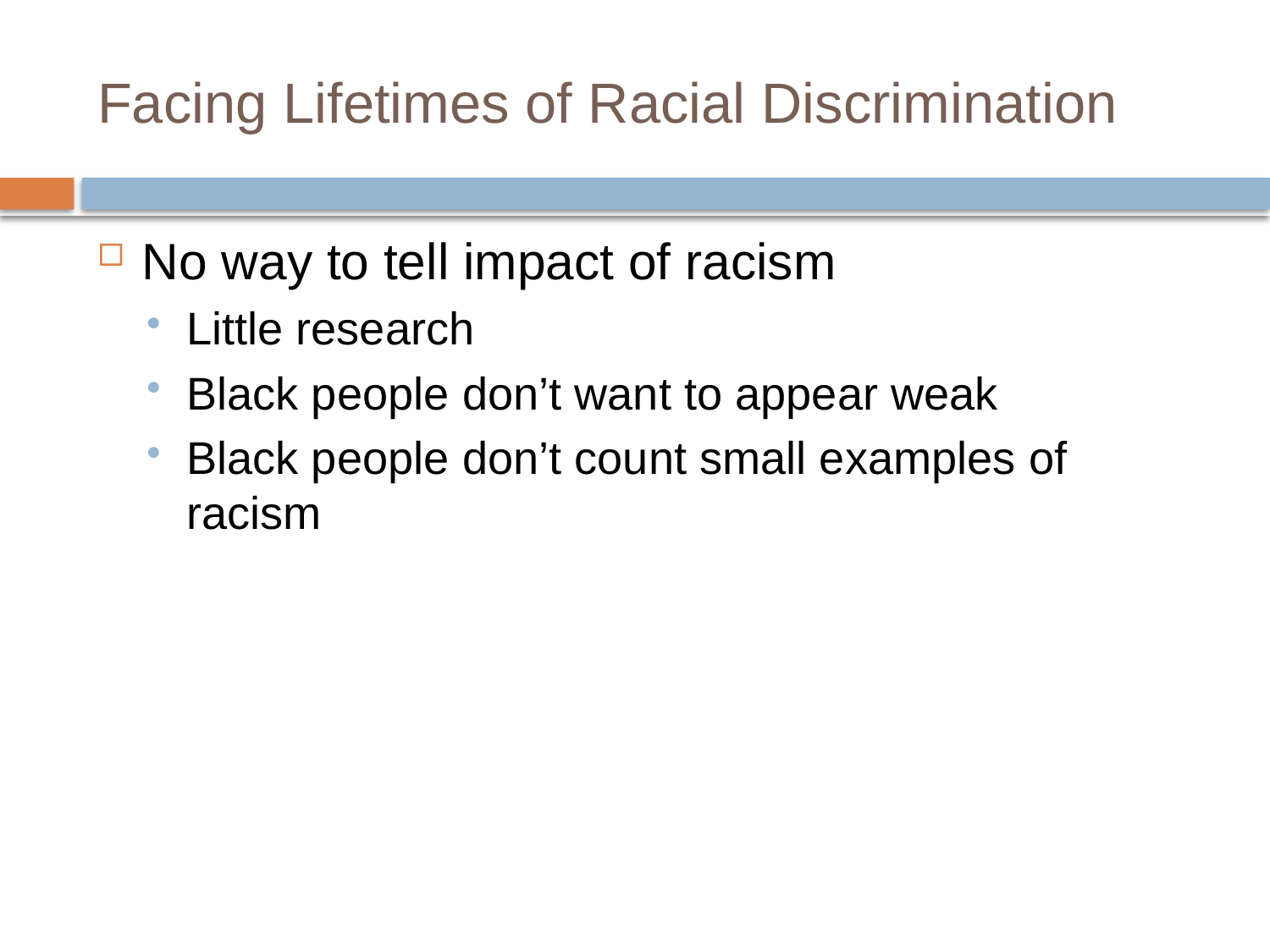

# Facing Lifetimes of Racial Discrimination
No way to tell impact of racism
Little research
Black people don’t want to appear weak
Black people don’t count small examples of racism